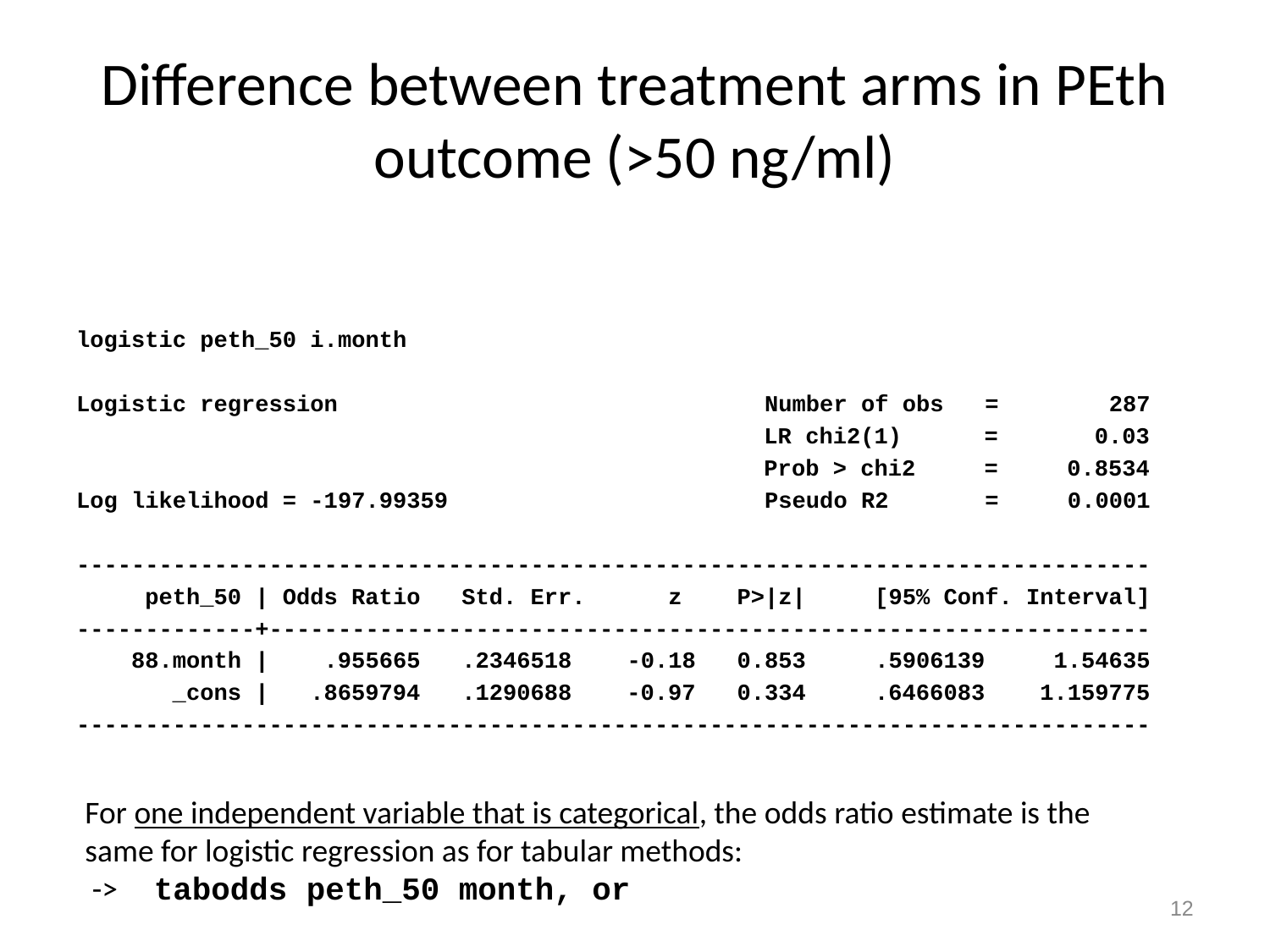

# Difference between treatment arms in PEth outcome (>50 ng/ml)

logistic peth_50 i.month

Logistic regression                               Number of obs   =        287
                                                  LR chi2(1)      =       0.03
                                                  Prob > chi2     =     0.8534
Log likelihood = -197.99359                       Pseudo R2       =     0.0001

------------------------------------------------------------------------------
     peth_50 | Odds Ratio   Std. Err.      z    P>|z|     [95% Conf. Interval]
-------------+----------------------------------------------------------------
    88.month |    .955665   .2346518    -0.18   0.853     .5906139     1.54635
       _cons |   .8659794   .1290688    -0.97   0.334     .6466083    1.159775
------------------------------------------------------------------------------

For one independent variable that is categorical, the odds ratio estimate is the same for logistic regression as for tabular methods:
 ->     tabodds peth_50 month, or

12